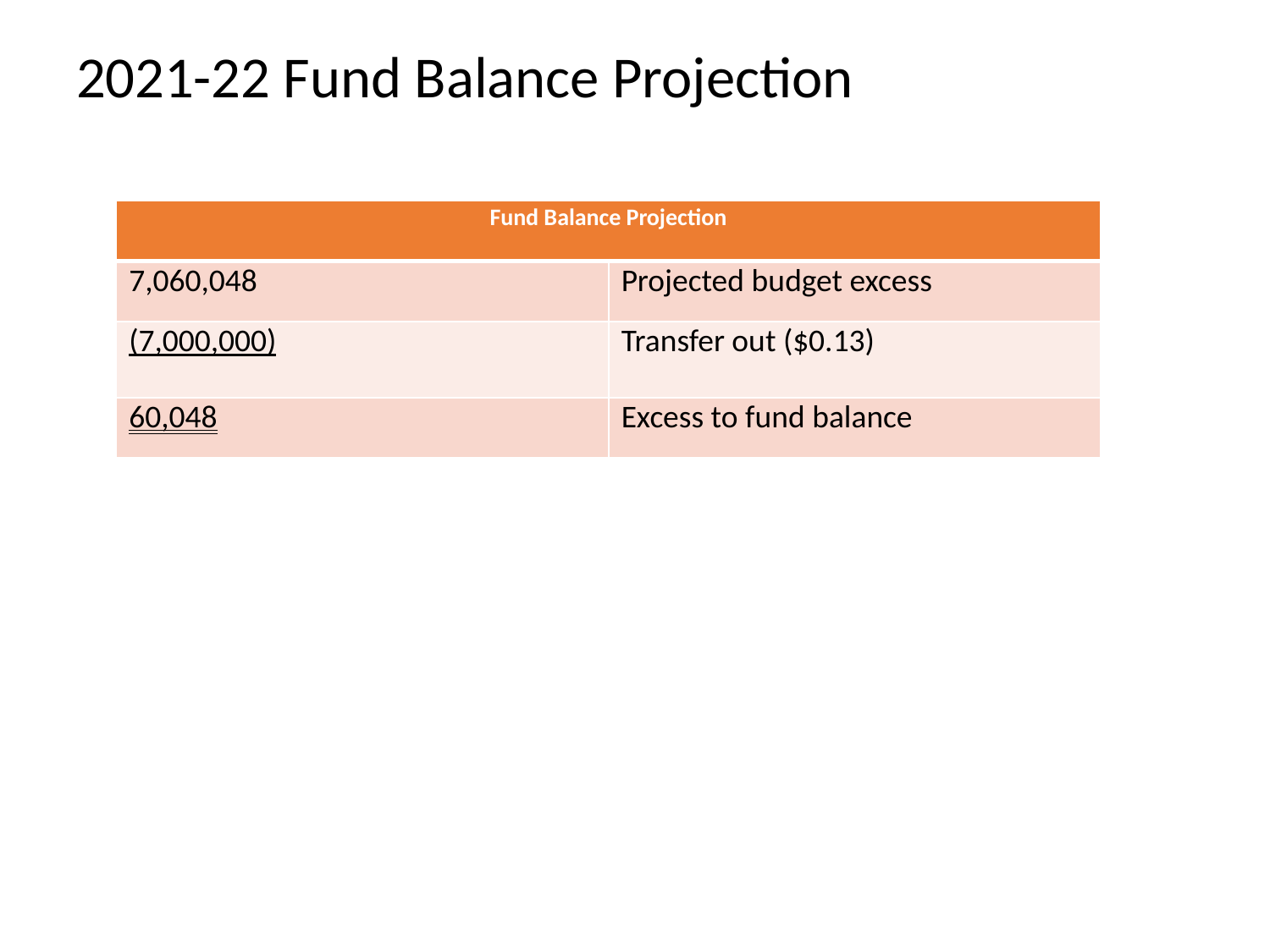

# 2021-22 Fund Balance Projection
| Fund Balance Projection |  |
| --- | --- |
| 7,060,048 | Projected budget excess |
| (7,000,000) | Transfer out ($0.13) |
| 60,048 | Excess to fund balance |